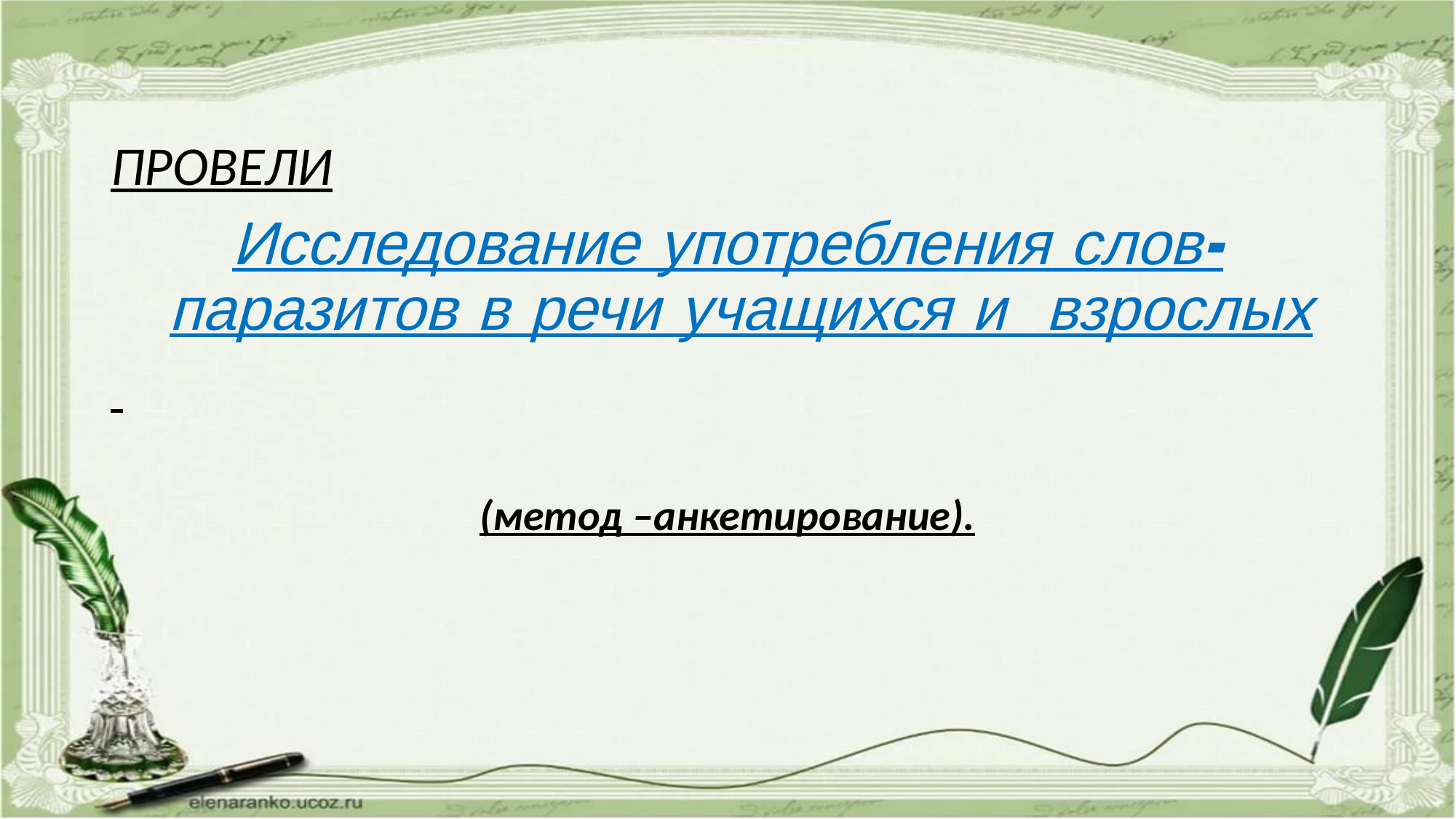

ПРОВЕЛИ
Исследование употребления слов-паразитов в речи учащихся и  взрослых

(метод –анкетирование).